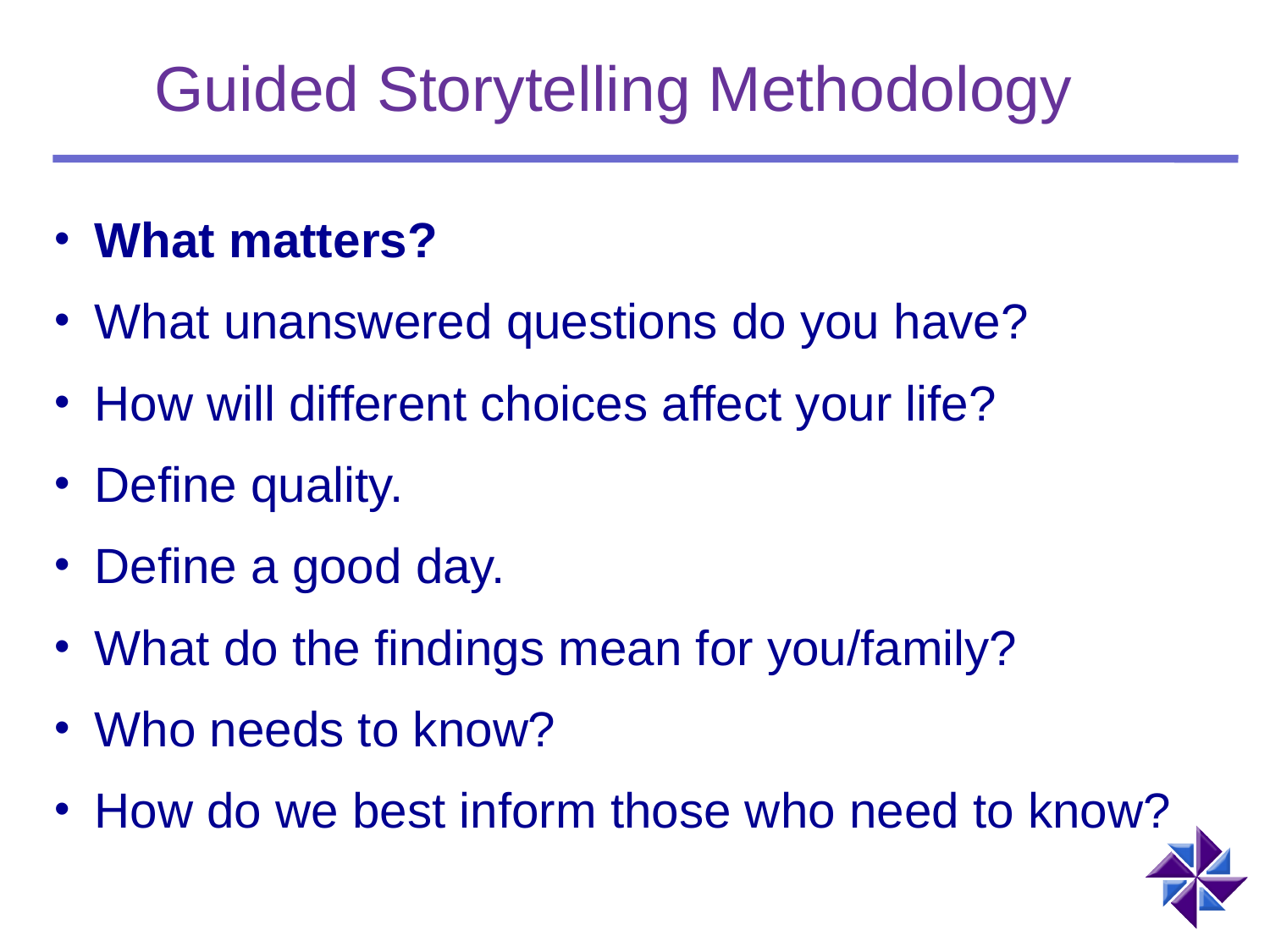

# Guided Storytelling Methodology

What matters?
What unanswered questions do you have?
How will different choices affect your life?
Define quality.
Define a good day.
What do the findings mean for you/family?
Who needs to know?
How do we best inform those who need to know?